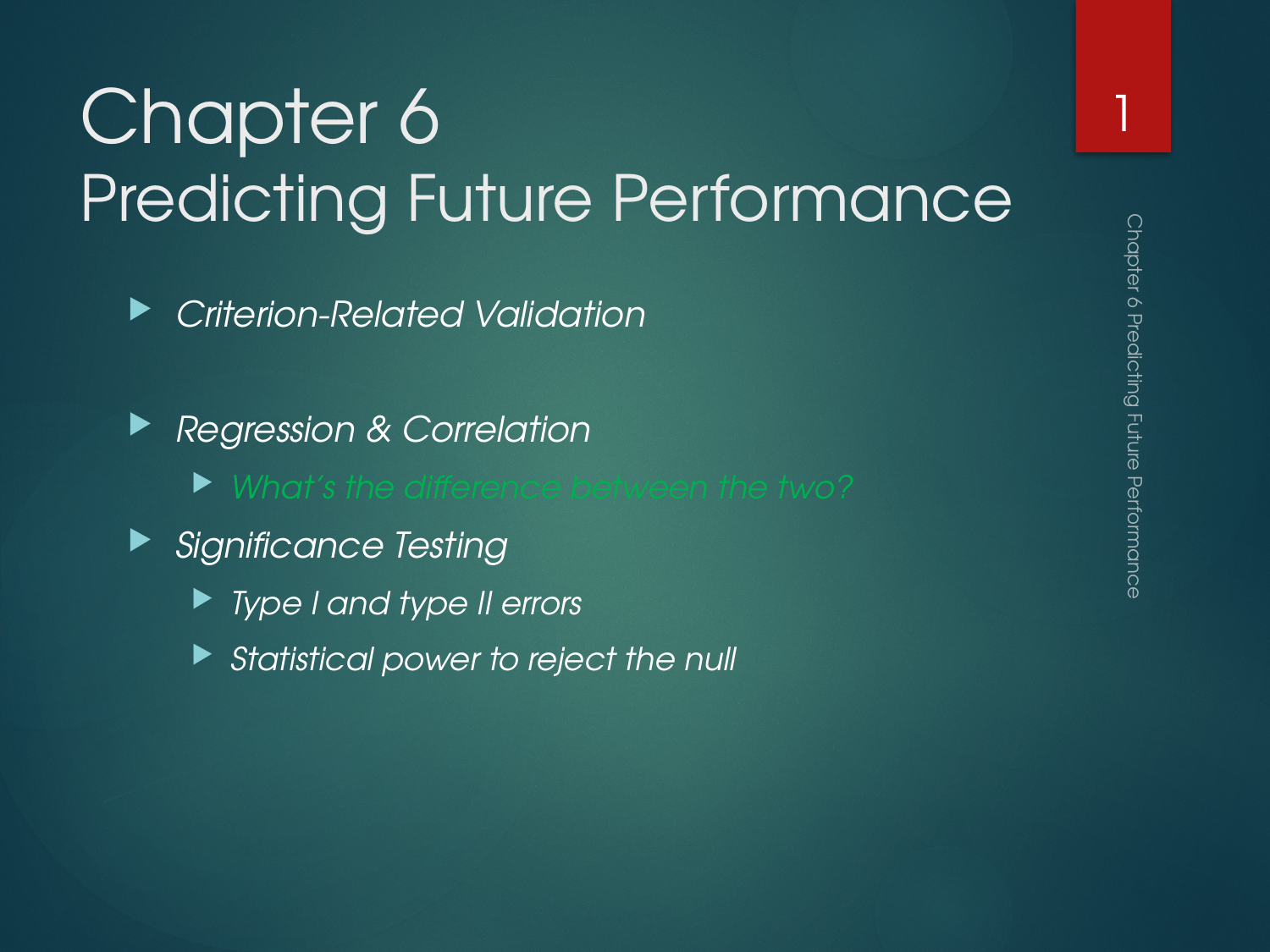

1
# Chapter 6 Predicting Future Performance
Criterion-Related Validation

Regression & Correlation
What’s the difference between the two?
Significance Testing
Type I and type II errors
Statistical power to reject the null
Chapter 6 Predicting Future Performance